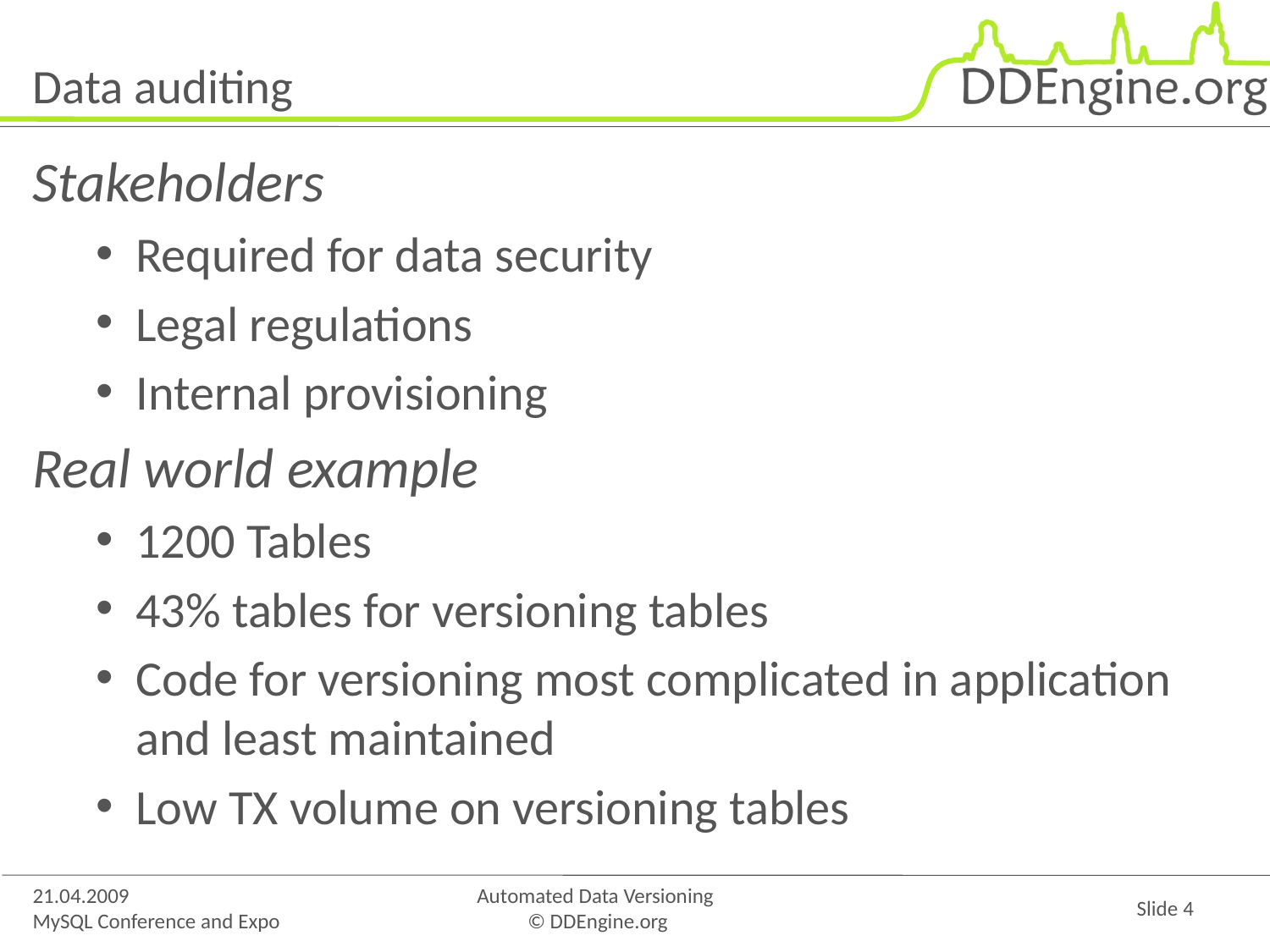

# Data auditing
Stakeholders
Required for data security
Legal regulations
Internal provisioning
Real world example
1200 Tables
43% tables for versioning tables
Code for versioning most complicated in application and least maintained
Low TX volume on versioning tables

21.04.2009
MySQL Conference and Expo
Automated Data Versioning
© DDEngine.org
Slide 4